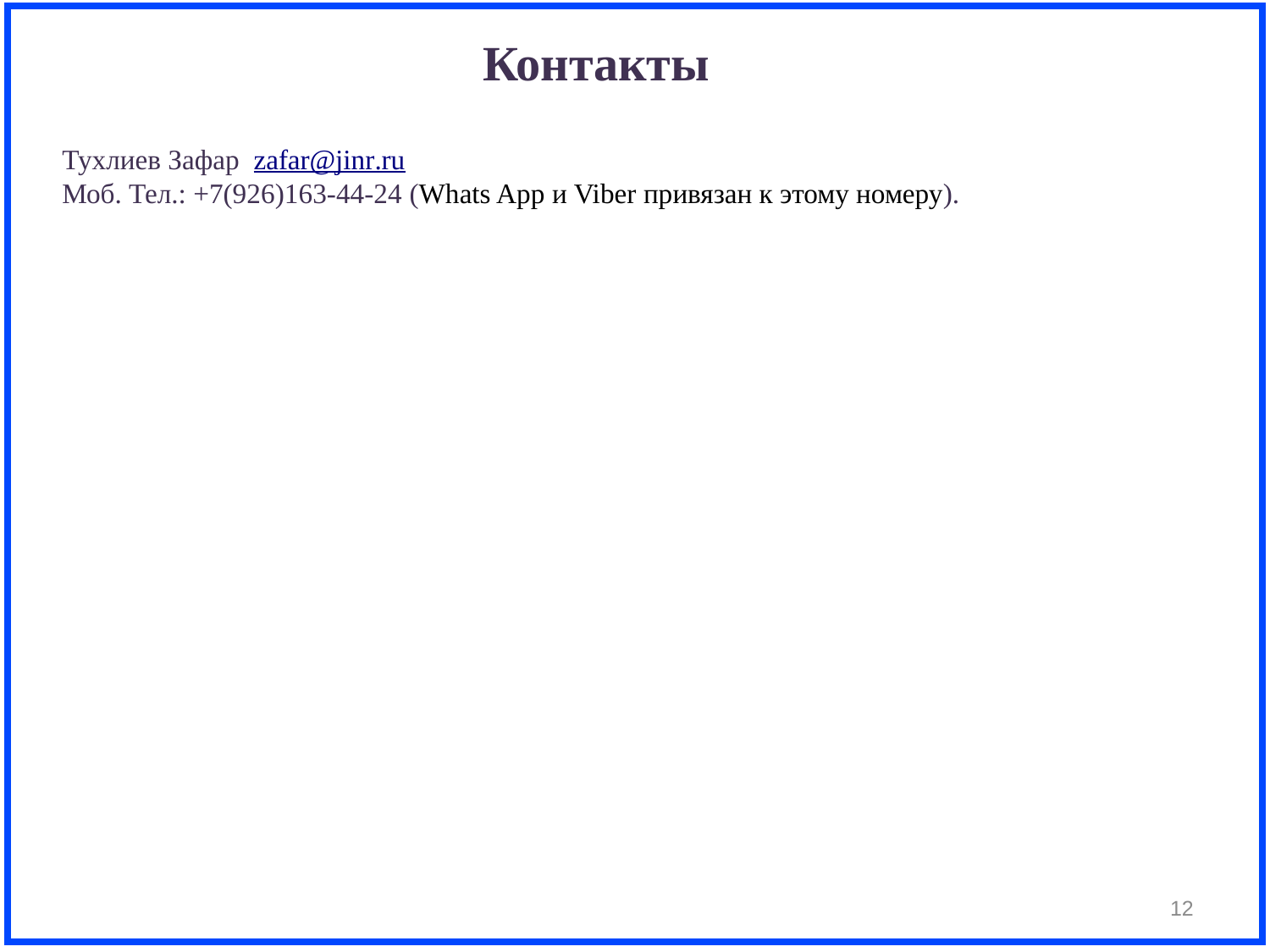

Контакты
Тухлиев Зафар  zafar@jinr.ru
Моб. Тел.: +7(926)163-44-24 (Whats App и Viber привязан к этому номеру).
12